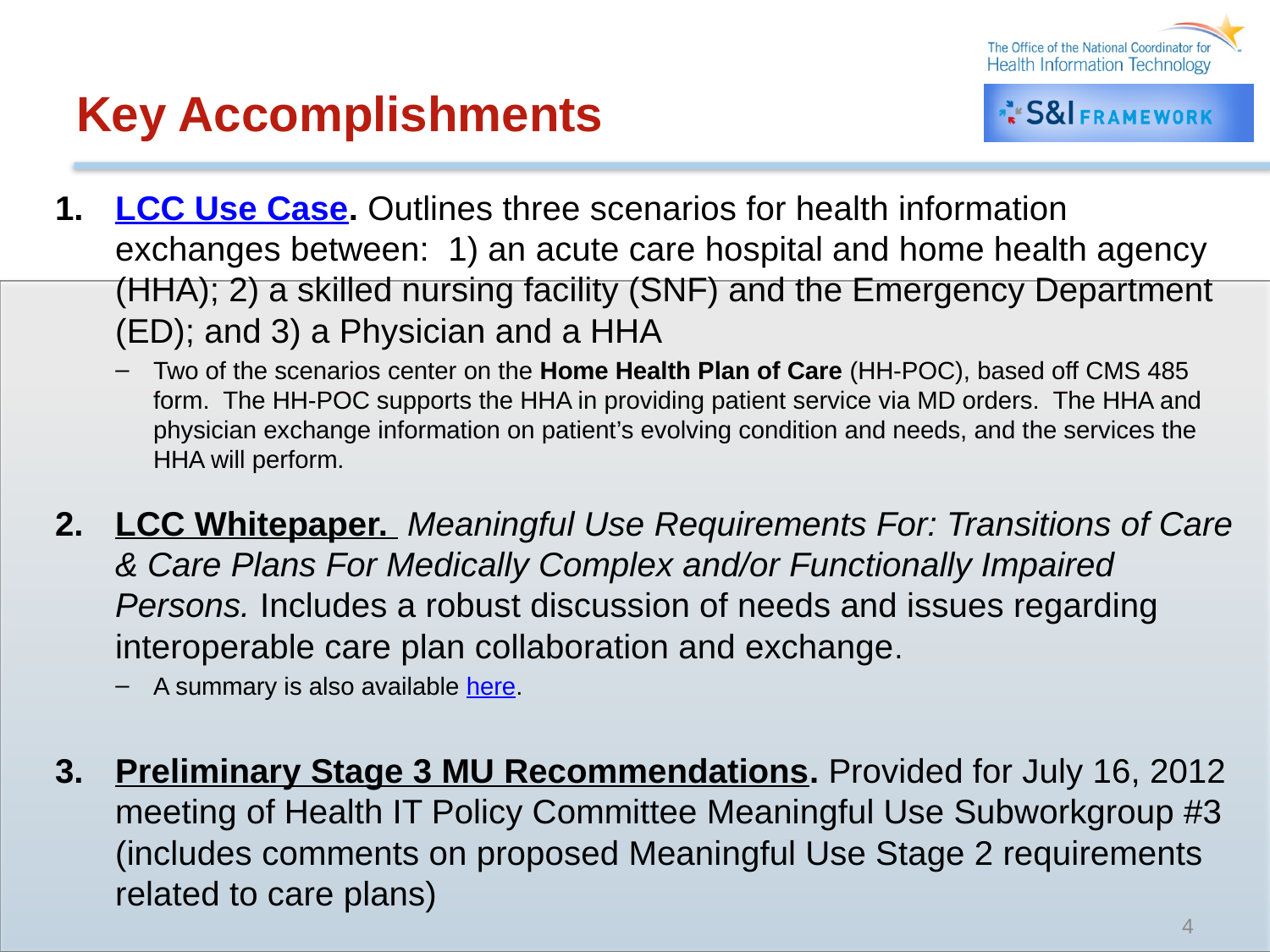

# Key Accomplishments
LCC Use Case. Outlines three scenarios for health information exchanges between:  1) an acute care hospital and home health agency (HHA); 2) a skilled nursing facility (SNF) and the Emergency Department (ED); and 3) a Physician and a HHA
Two of the scenarios center on the Home Health Plan of Care (HH-POC), based off CMS 485 form.  The HH-POC supports the HHA in providing patient service via MD orders.  The HHA and physician exchange information on patient’s evolving condition and needs, and the services the HHA will perform.

LCC Whitepaper.  Meaningful Use Requirements For: Transitions of Care & Care Plans For Medically Complex and/or Functionally Impaired Persons. Includes a robust discussion of needs and issues regarding interoperable care plan collaboration and exchange.
A summary is also available here.

Preliminary Stage 3 MU Recommendations. Provided for July 16, 2012 meeting of Health IT Policy Committee Meaningful Use Subworkgroup #3 (includes comments on proposed Meaningful Use Stage 2 requirements related to care plans)

4